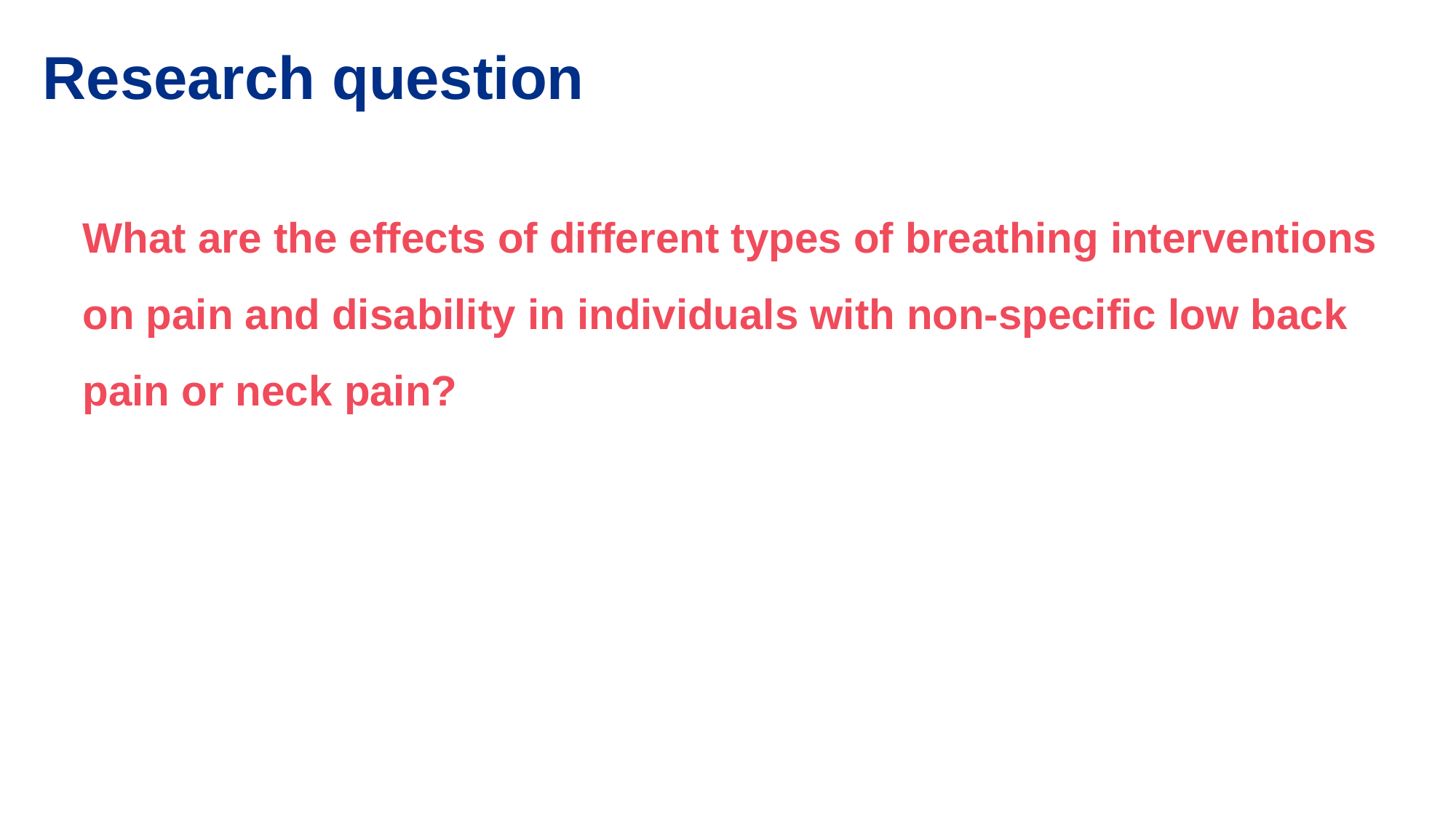

Research question
What are the effects of different types of breathing interventions on pain and disability in individuals with non-specific low back pain or neck pain?